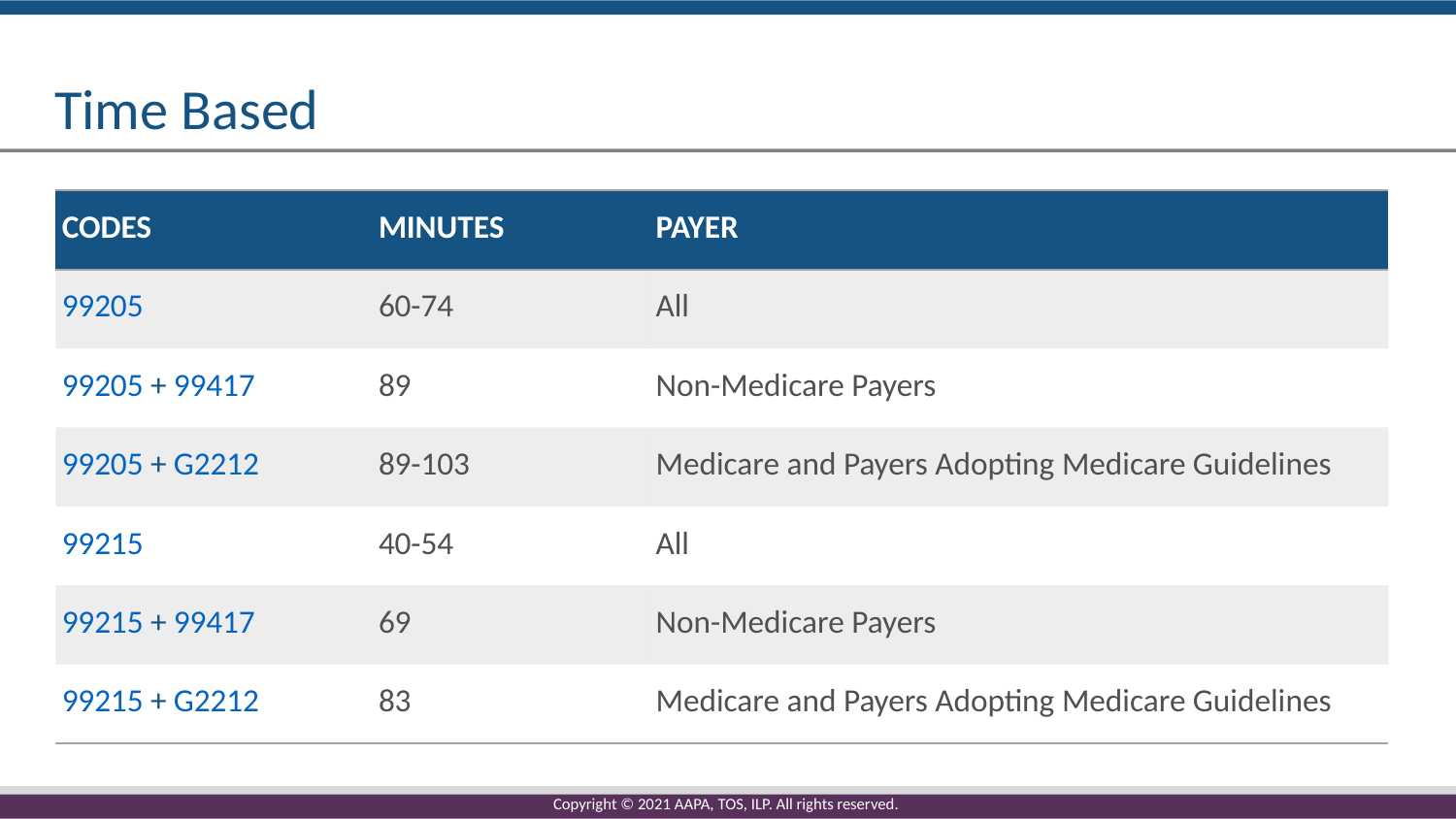

# Time Based
| CODES | MINUTES | PAYER |
| --- | --- | --- |
| 99205 | 60-74 | All |
| 99205 + 99417 | 89 | Non-Medicare Payers |
| 99205 + G2212 | 89-103 | Medicare and Payers Adopting Medicare Guidelines |
| 99215 | 40-54 | All |
| 99215 + 99417 | 69 | Non-Medicare Payers |
| 99215 + G2212 | 83 | Medicare and Payers Adopting Medicare Guidelines |